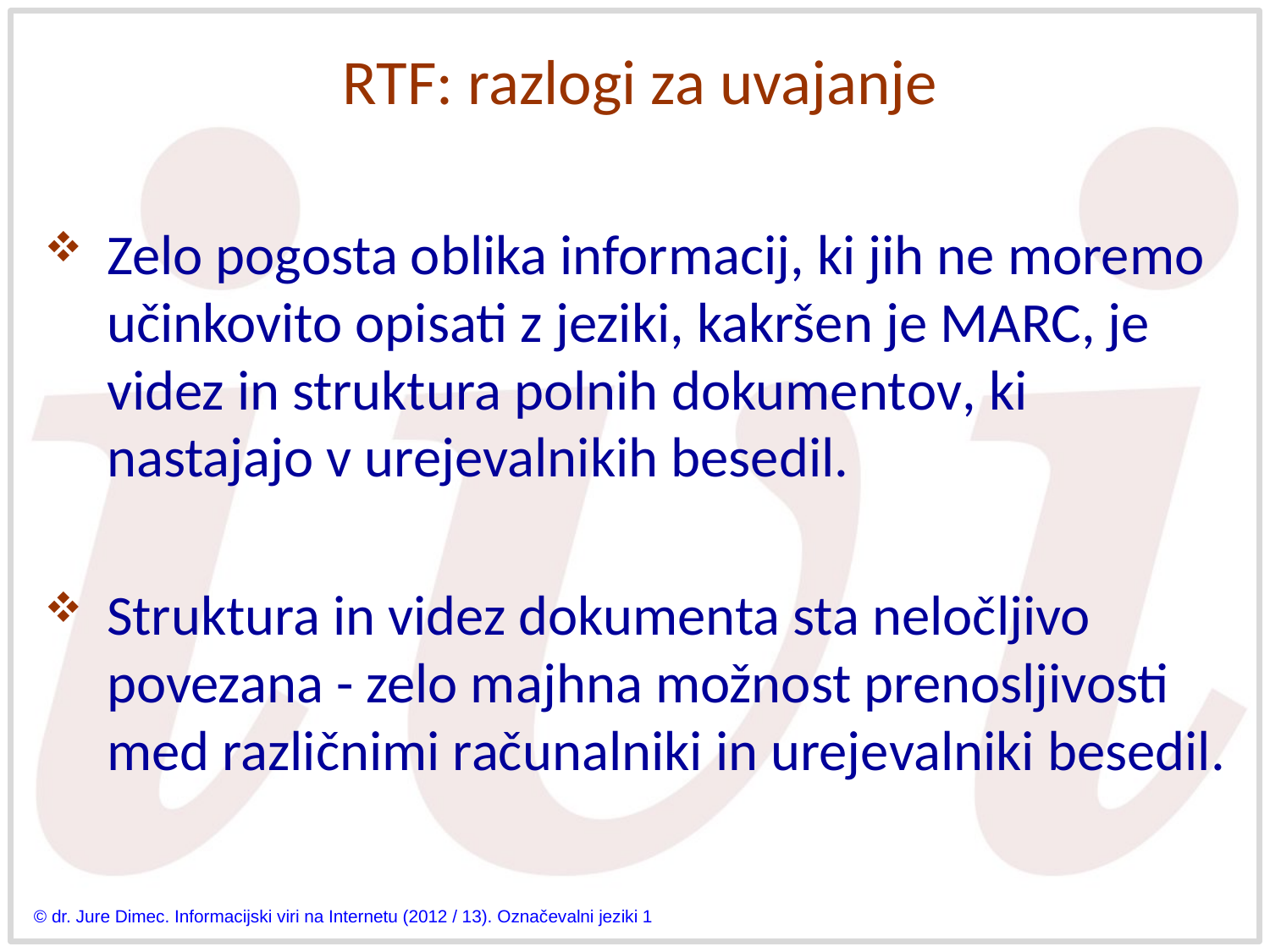

# RTF: razlogi za uvajanje
Zelo pogosta oblika informacij, ki jih ne moremo učinkovito opisati z jeziki, kakršen je MARC, je videz in struktura polnih dokumentov, ki nastajajo v urejevalnikih besedil.

Struktura in videz dokumenta sta neločljivo povezana - zelo majhna možnost prenosljivosti med različnimi računalniki in urejevalniki besedil.

© dr. Jure Dimec. Informacijski viri na Internetu (2012 / 13). Označevalni jeziki 1